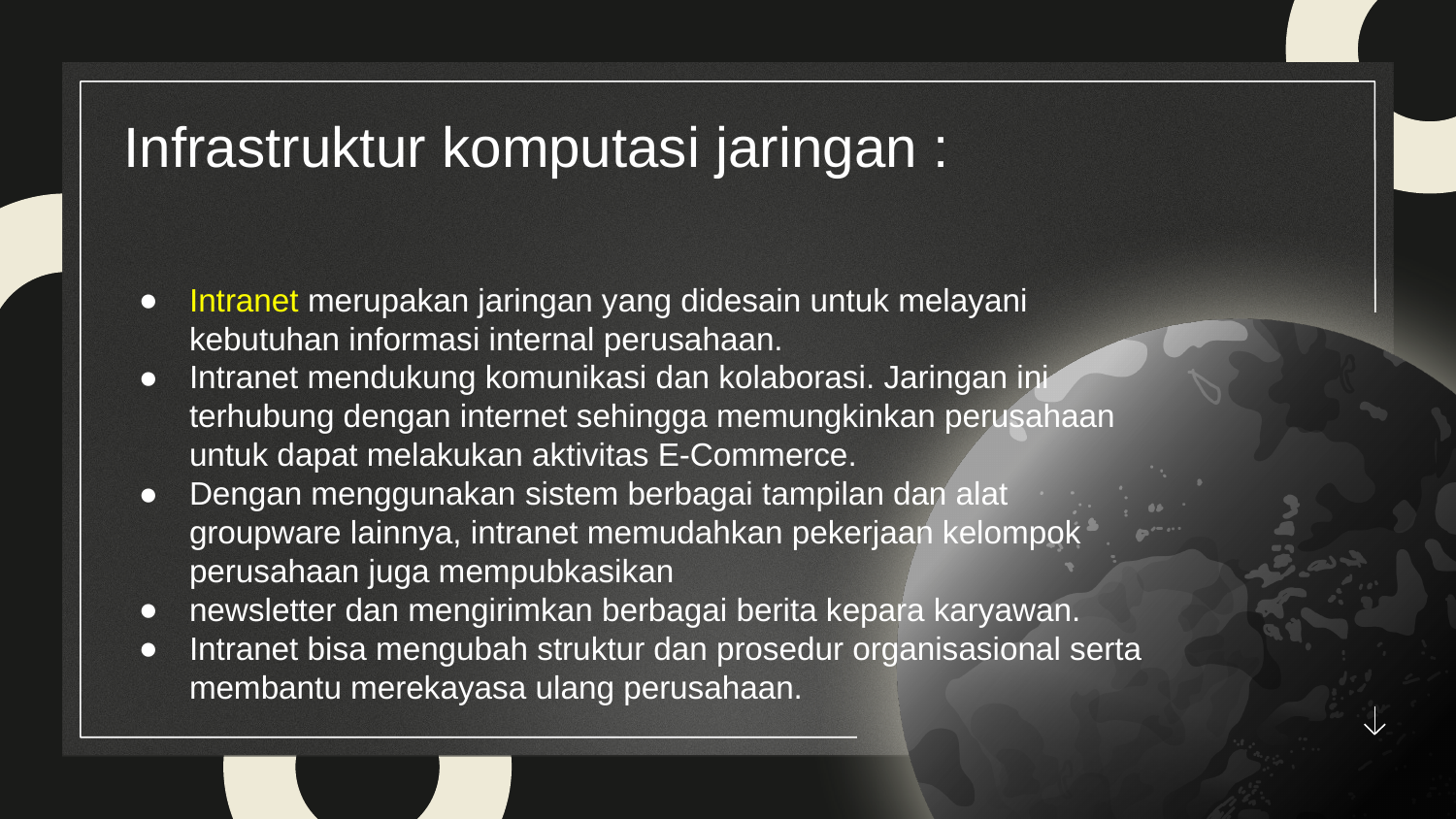

# Infrastruktur komputasi jaringan :
Intranet merupakan jaringan yang didesain untuk melayani kebutuhan informasi internal perusahaan.
Intranet mendukung komunikasi dan kolaborasi. Jaringan ini terhubung dengan internet sehingga memungkinkan perusahaan untuk dapat melakukan aktivitas E-Commerce.
Dengan menggunakan sistem berbagai tampilan dan alat groupware lainnya, intranet memudahkan pekerjaan kelompok perusahaan juga mempubkasikan
newsletter dan mengirimkan berbagai berita kepara karyawan.
Intranet bisa mengubah struktur dan prosedur organisasional serta membantu merekayasa ulang perusahaan.